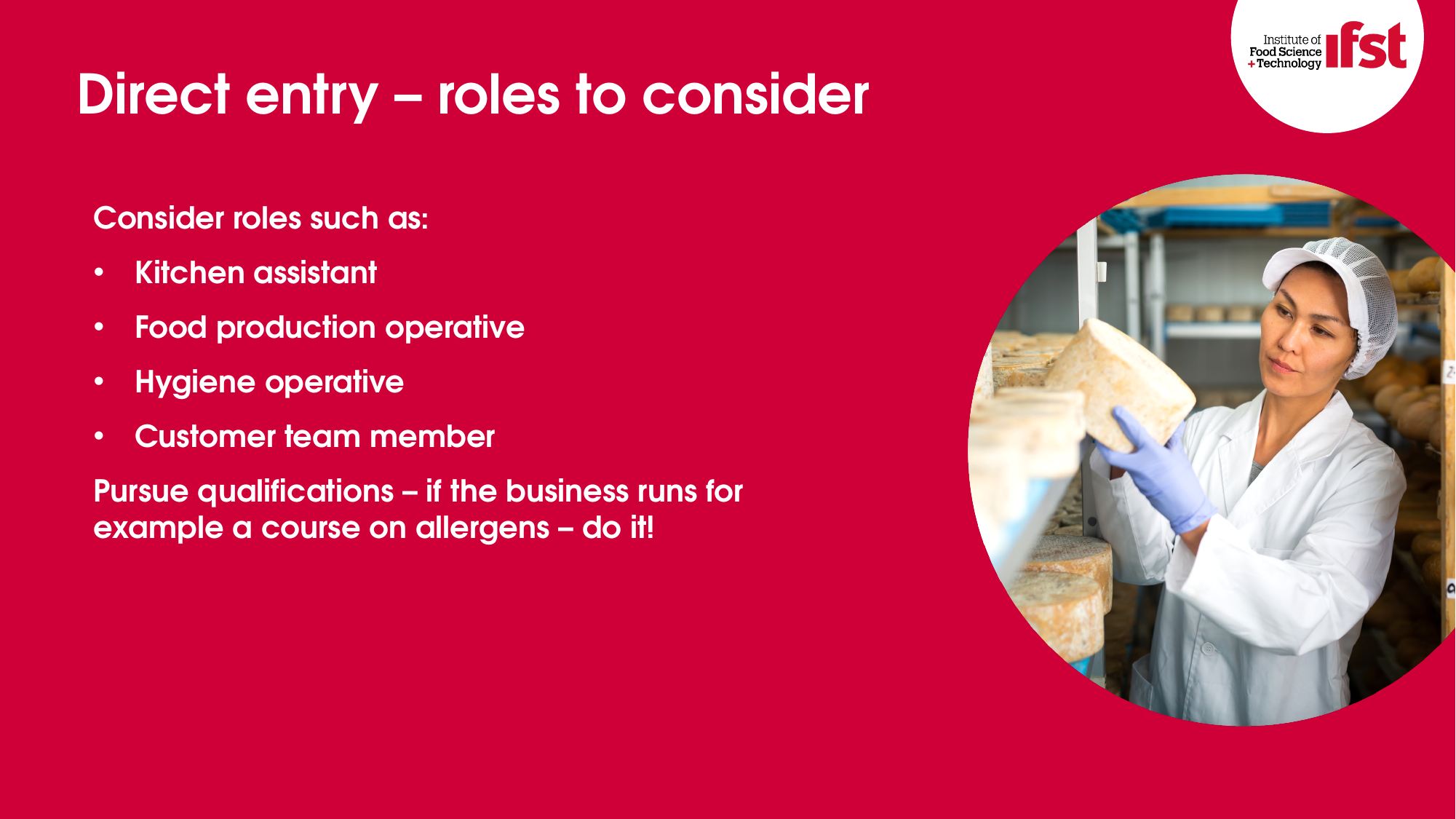

Consider roles such as:
Kitchen assistant
Food production operative
Hygiene operative
Customer team member
Pursue qualifications – if the business runs for example a course on allergens – do it!